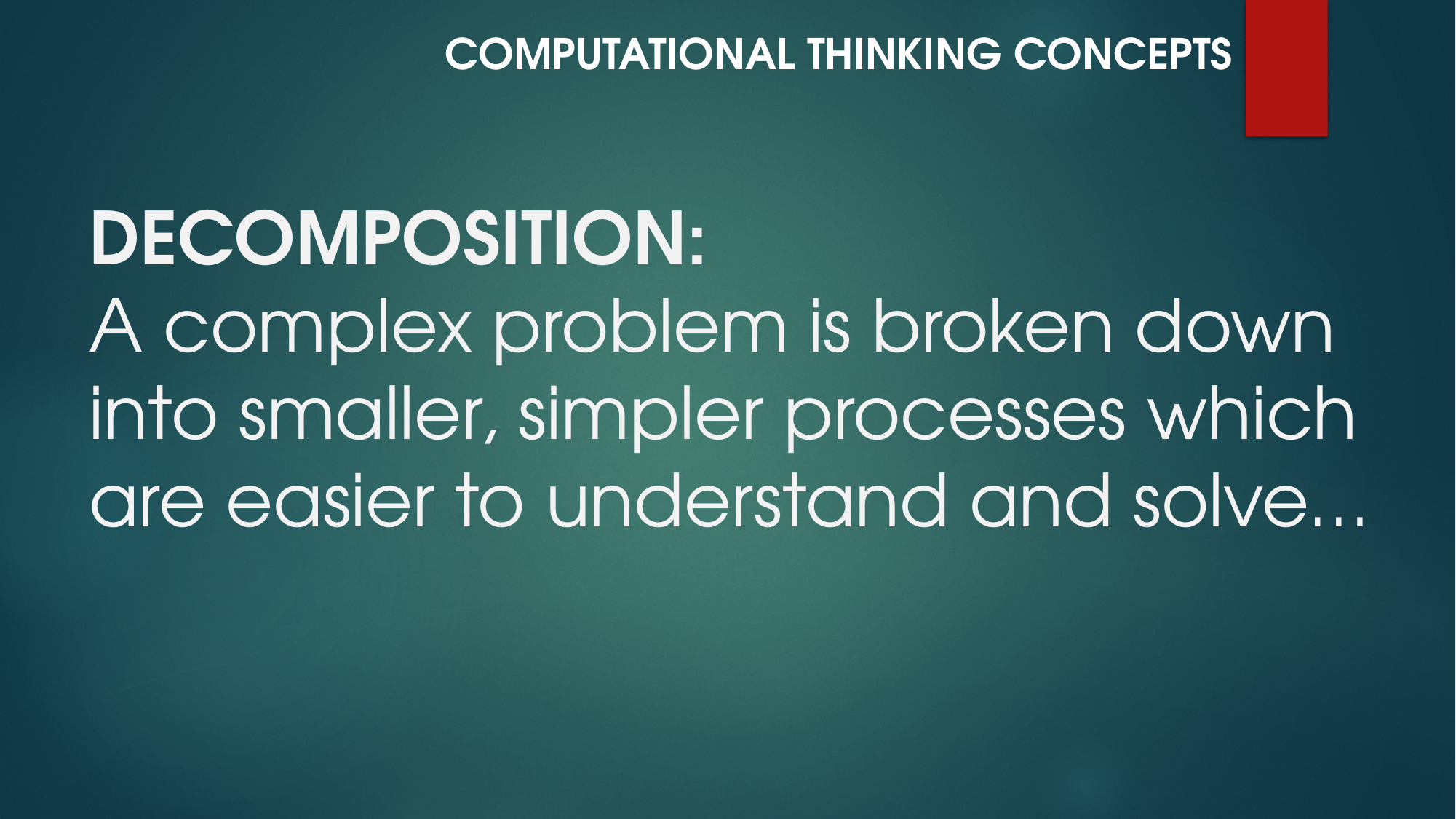

COMPUTATIONAL THINKING CONCEPTS
DECOMPOSITION:
A complex problem is broken down into smaller, simpler processes which are easier to understand and solve…